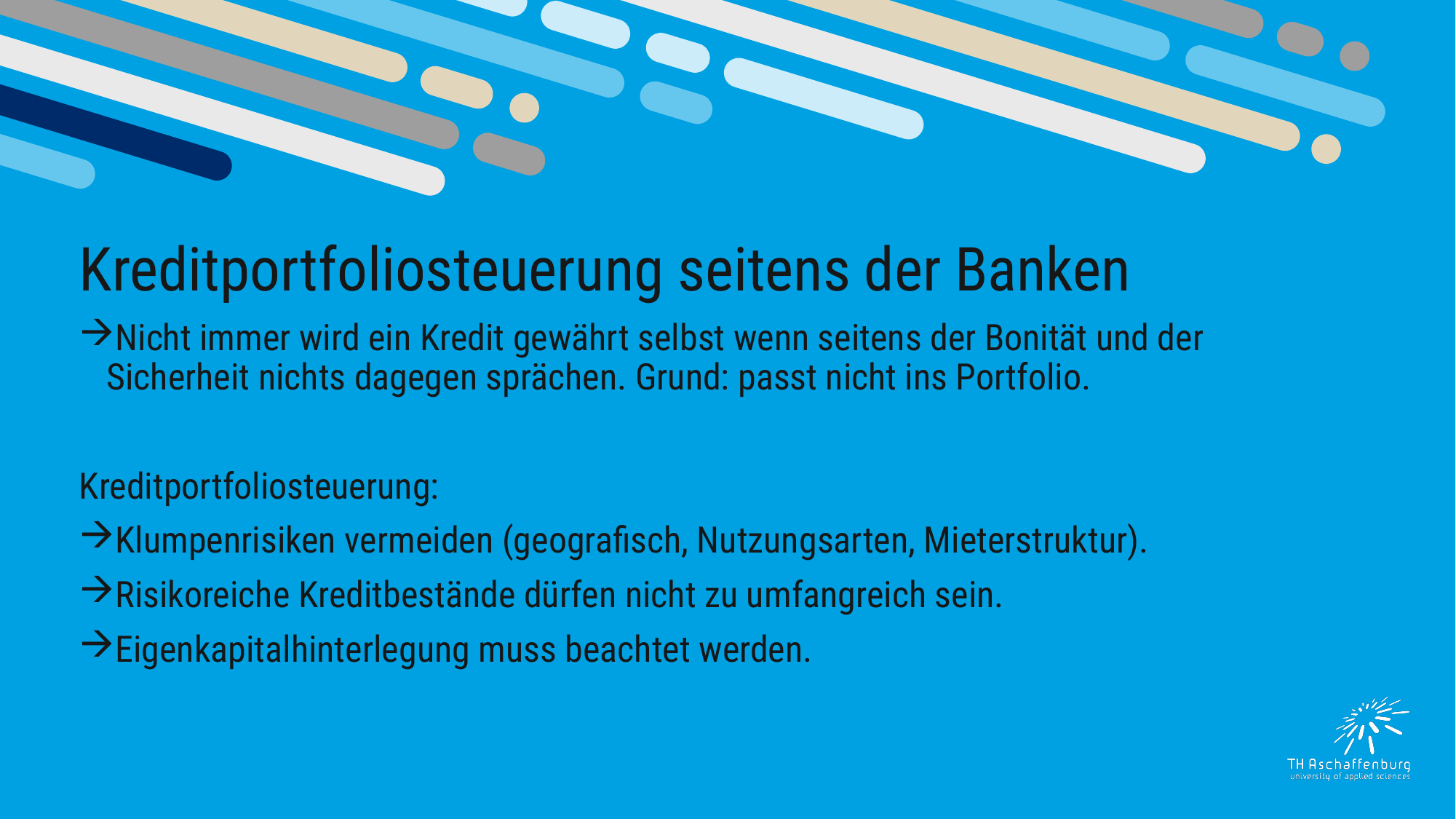

Kreditportfoliosteuerung seitens der Banken
Nicht immer wird ein Kredit gewährt selbst wenn seitens der Bonität und der Sicherheit nichts dagegen sprächen. Grund: passt nicht ins Portfolio.

Kreditportfoliosteuerung:
Klumpenrisiken vermeiden (geografisch, Nutzungsarten, Mieterstruktur).
Risikoreiche Kreditbestände dürfen nicht zu umfangreich sein.
Eigenkapitalhinterlegung muss beachtet werden.